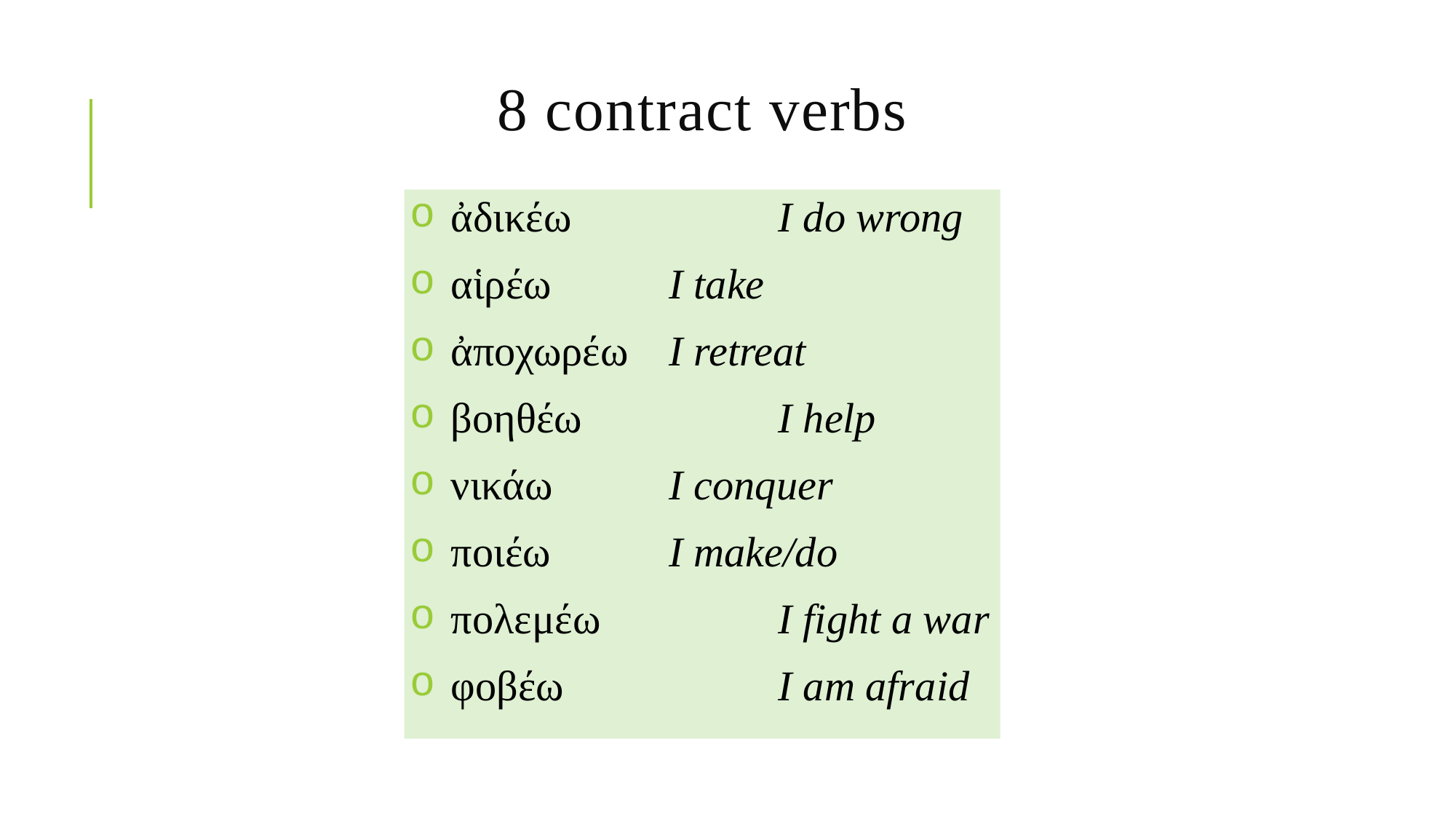

# 8 contract verbs
ἀδικέω		I do wrong
αἱρέω		I take
ἀποχωρέω	I retreat
βοηθέω		I help
νικάω		I conquer
ποιέω		I make/do
πολεμέω		I fight a war
φοβέω		I am afraid